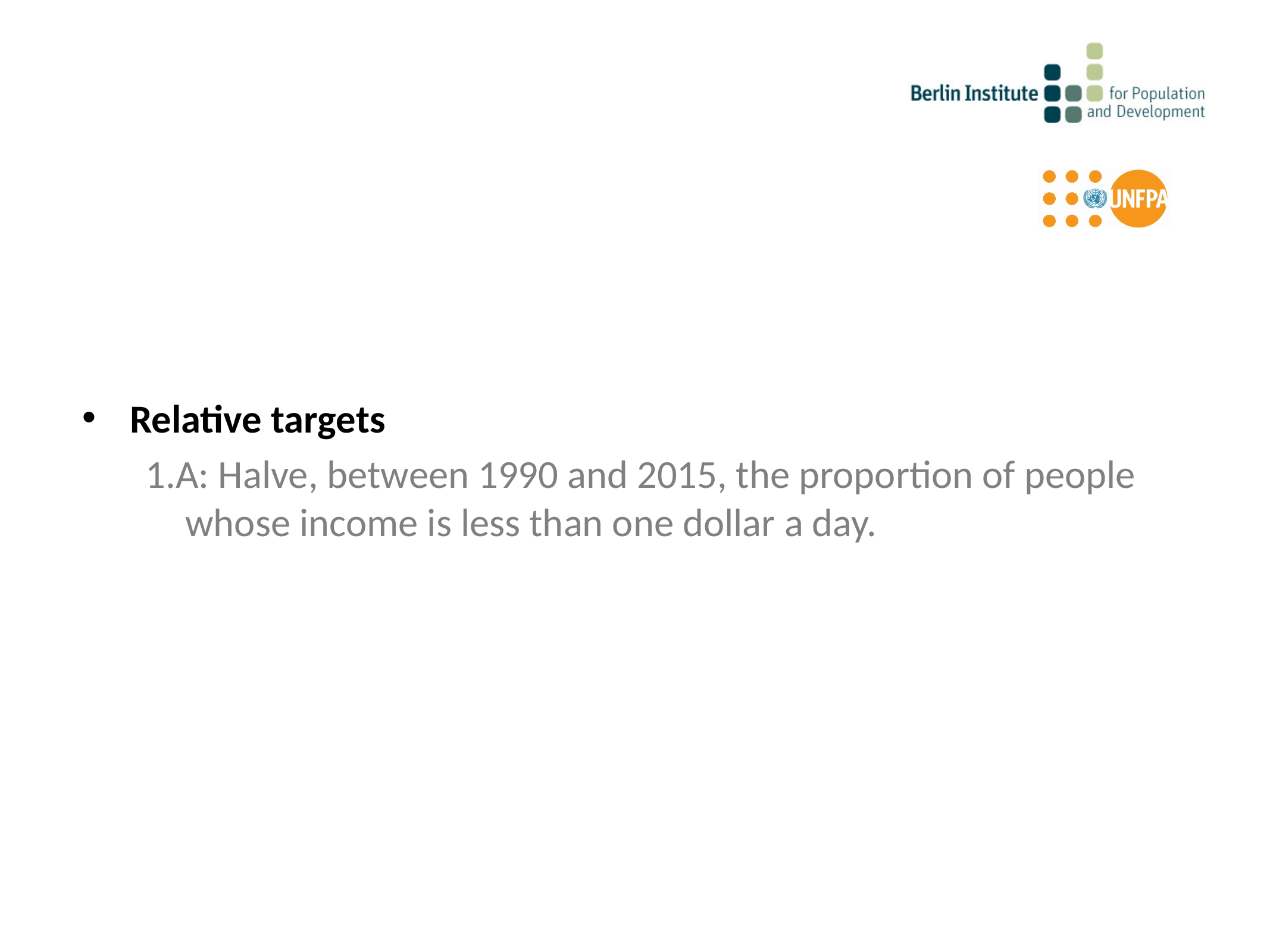

Relative targets
1.A: Halve, between 1990 and 2015, the proportion of people whose income is less than one dollar a day.